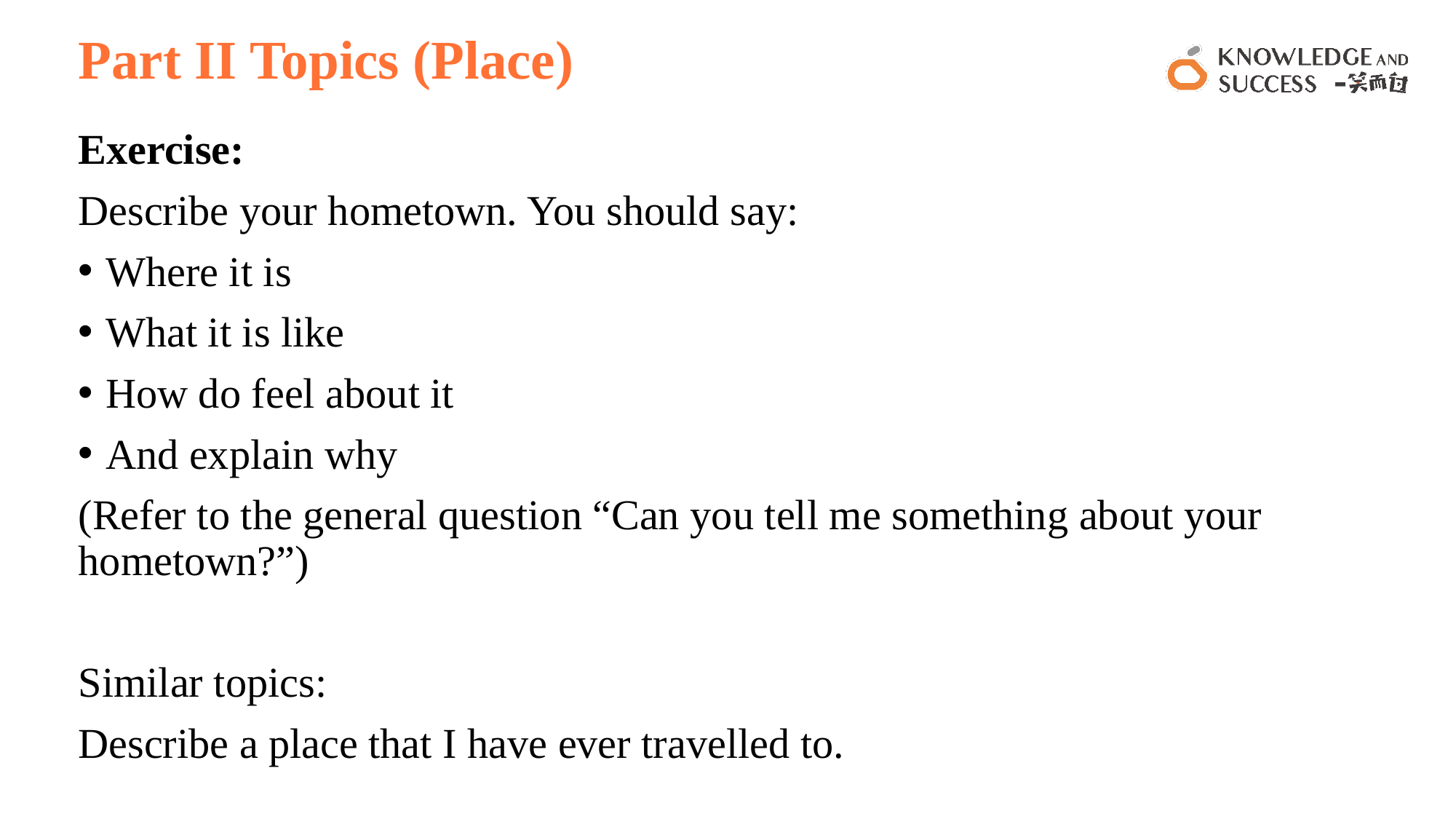

# Part II Topics (Place)
Exercise:
Describe your hometown. You should say:
Where it is
What it is like
How do feel about it
And explain why
(Refer to the general question “Can you tell me something about your hometown?”)

Similar topics:
Describe a place that I have ever travelled to.